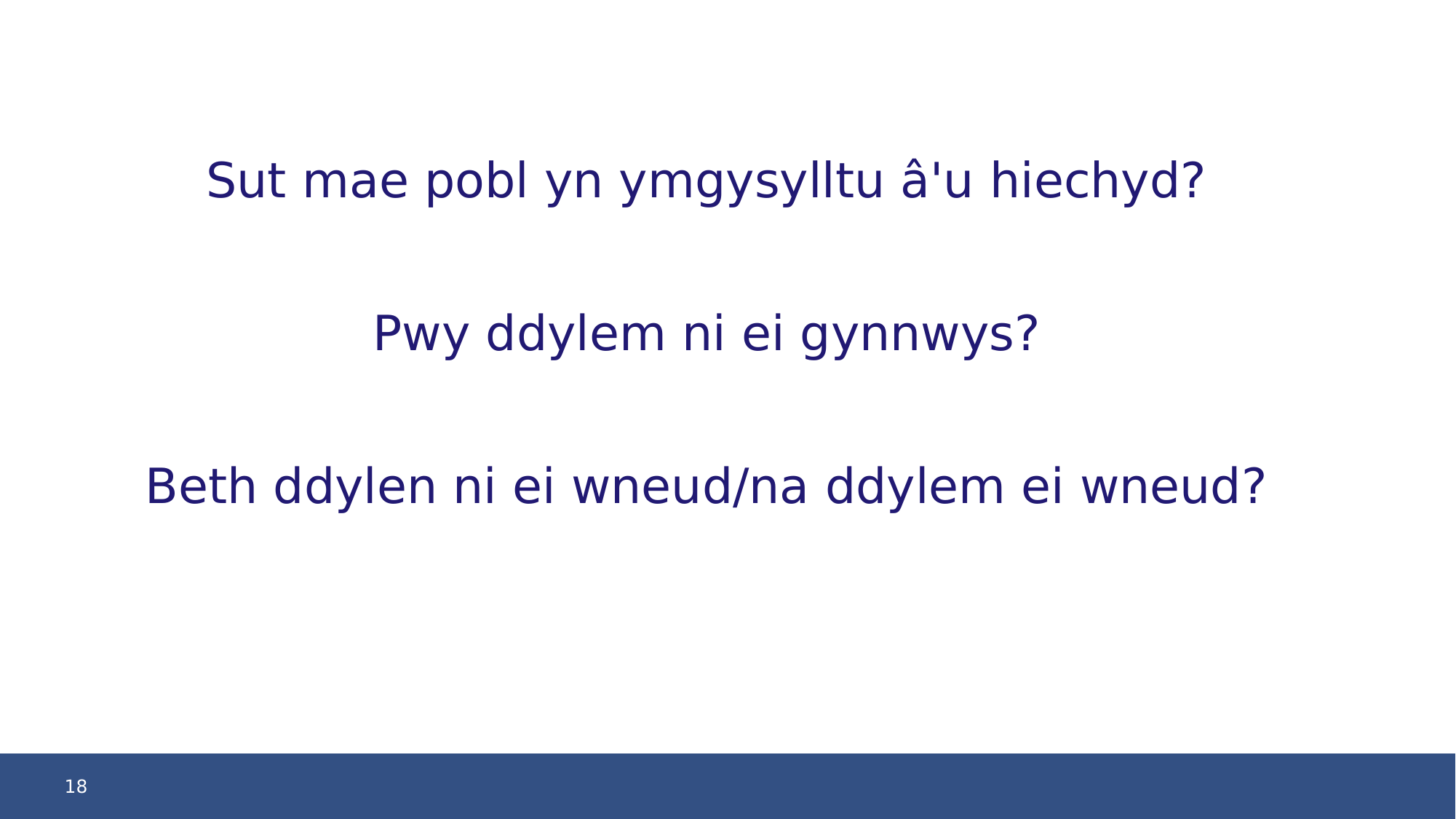

Sut mae pobl yn ymgysylltu â'u hiechyd?

Pwy ddylem ni ei gynnwys?

Beth ddylen ni ei wneud/na ddylem ei wneud?
18